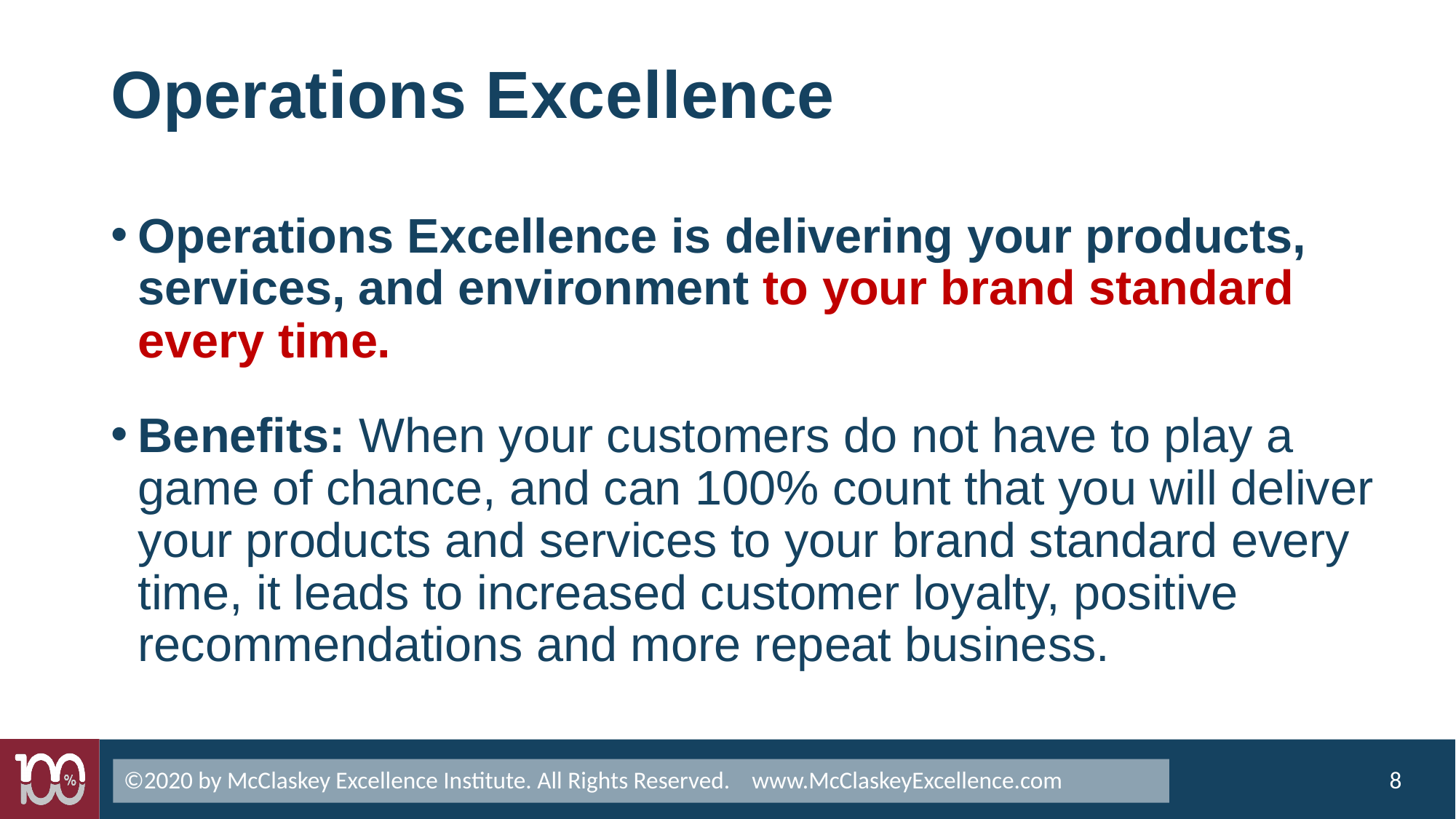

# Operations Excellence
Operations Excellence is delivering your products, services, and environment to your brand standard every time.
Benefits: When your customers do not have to play a game of chance, and can 100% count that you will deliver your products and services to your brand standard every time, it leads to increased customer loyalty, positive recommendations and more repeat business.

©2020 by McClaskey Excellence Institute. All Rights Reserved.    www.McClaskeyExcellence.com
8